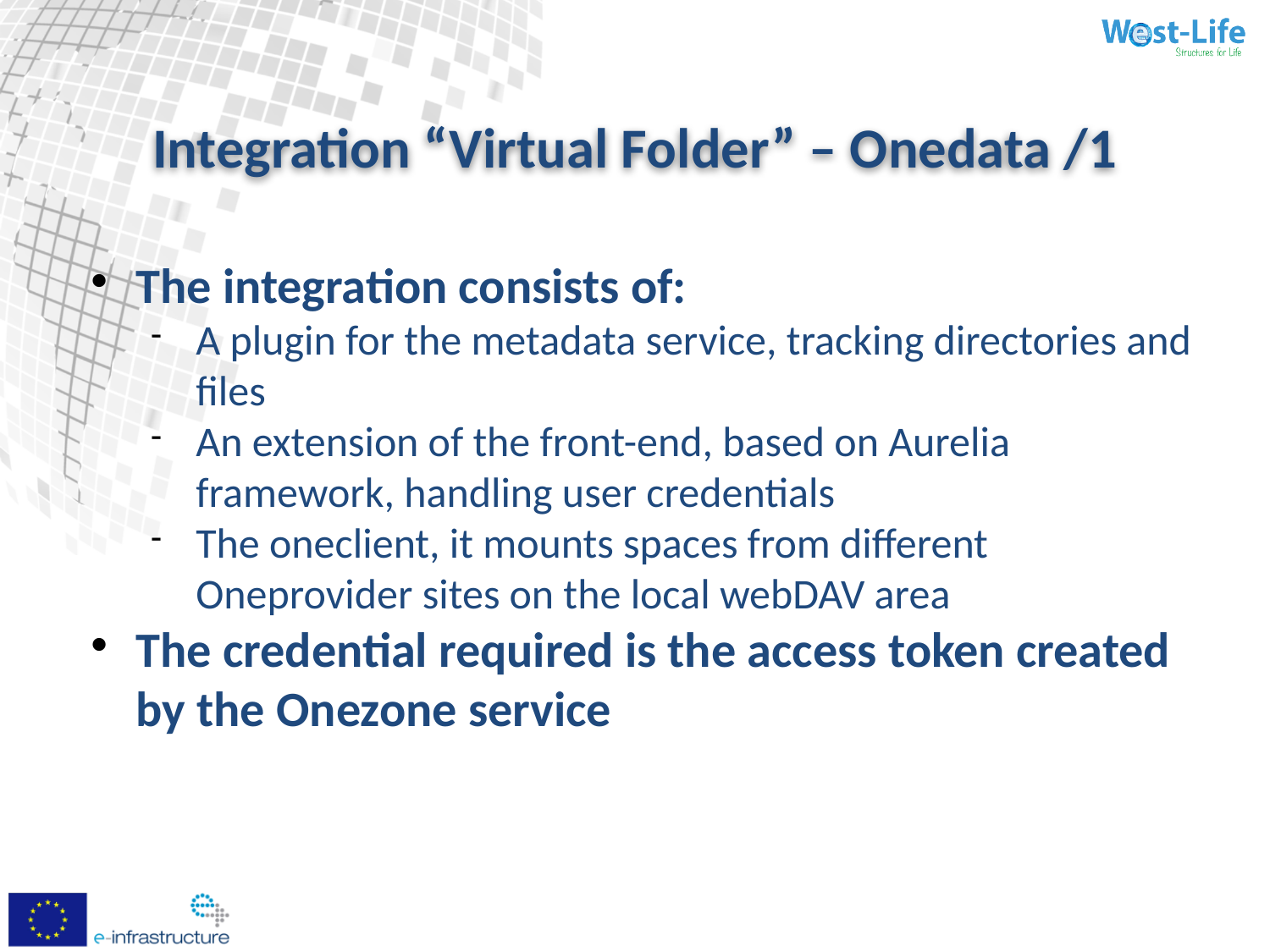

Integration “Virtual Folder” – Onedata /1

The integration consists of:
A plugin for the metadata service, tracking directories and files
An extension of the front-end, based on Aurelia framework, handling user credentials
The oneclient, it mounts spaces from different Oneprovider sites on the local webDAV area
The credential required is the access token created by the Onezone service